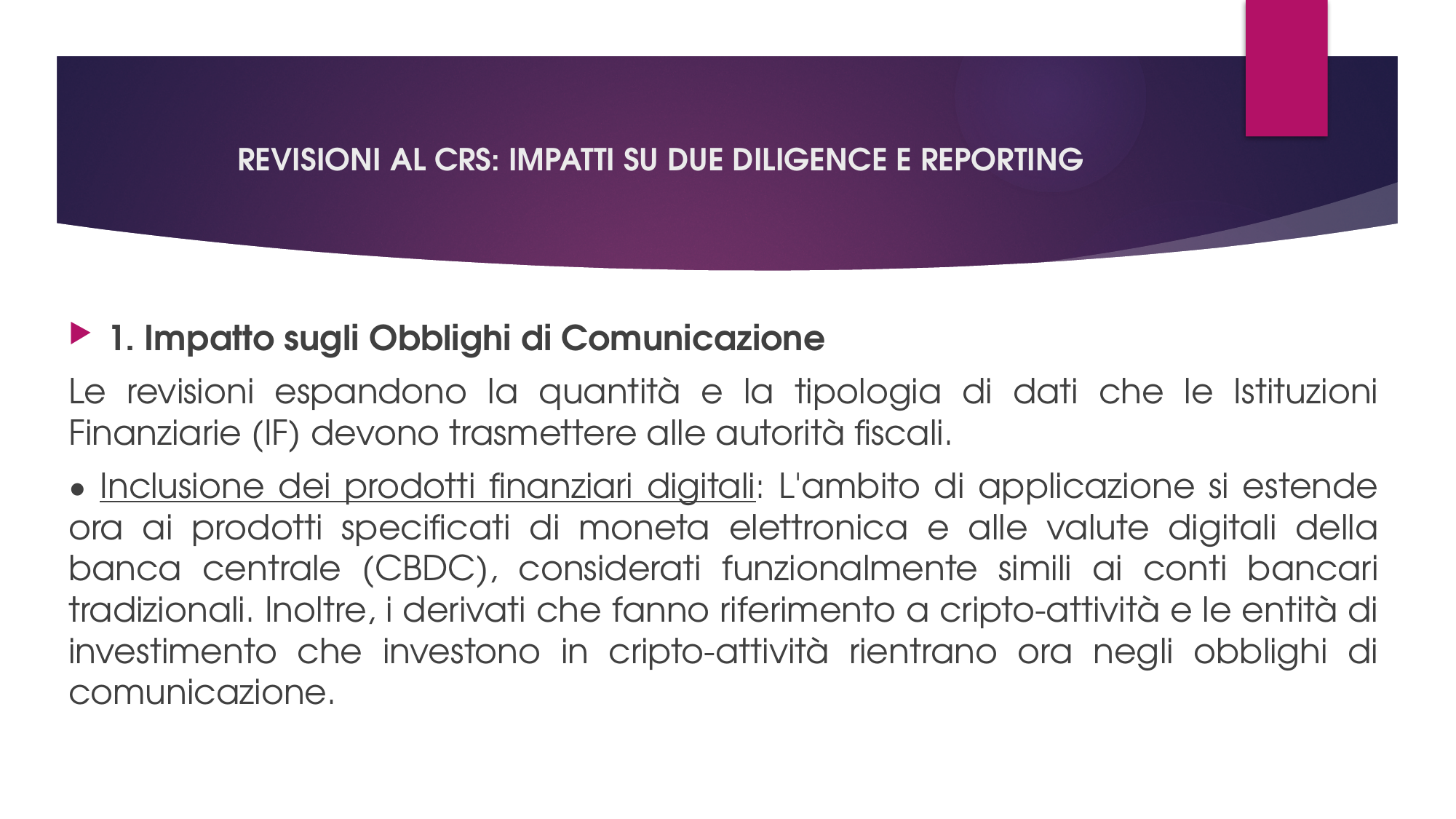

# REVISIONI AL CRS: IMPATTI SU DUE DILIGENCE E REPORTING
1. Impatto sugli Obblighi di Comunicazione
Le revisioni espandono la quantità e la tipologia di dati che le Istituzioni Finanziarie (IF) devono trasmettere alle autorità fiscali.
• Inclusione dei prodotti finanziari digitali: L'ambito di applicazione si estende ora ai prodotti specificati di moneta elettronica e alle valute digitali della banca centrale (CBDC), considerati funzionalmente simili ai conti bancari tradizionali. Inoltre, i derivati che fanno riferimento a cripto-attività e le entità di investimento che investono in cripto-attività rientrano ora negli obblighi di comunicazione.